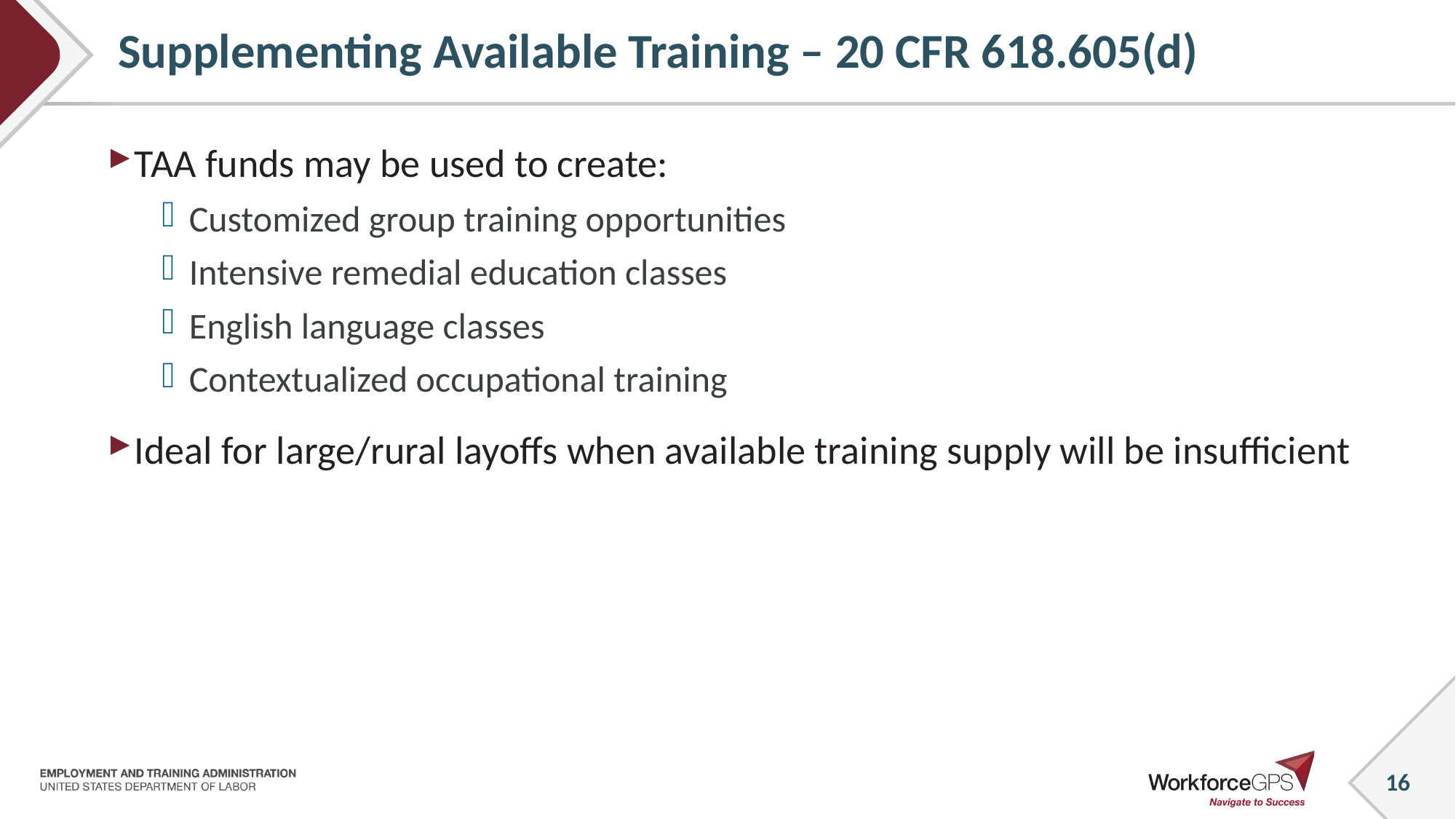

16
# Supplementing Available Training – 20 CFR 618.605(d)
TAA funds may be used to create:
Customized group training opportunities
Intensive remedial education classes
English language classes
Contextualized occupational training
Ideal for large/rural layoffs when available training supply will be insufficient